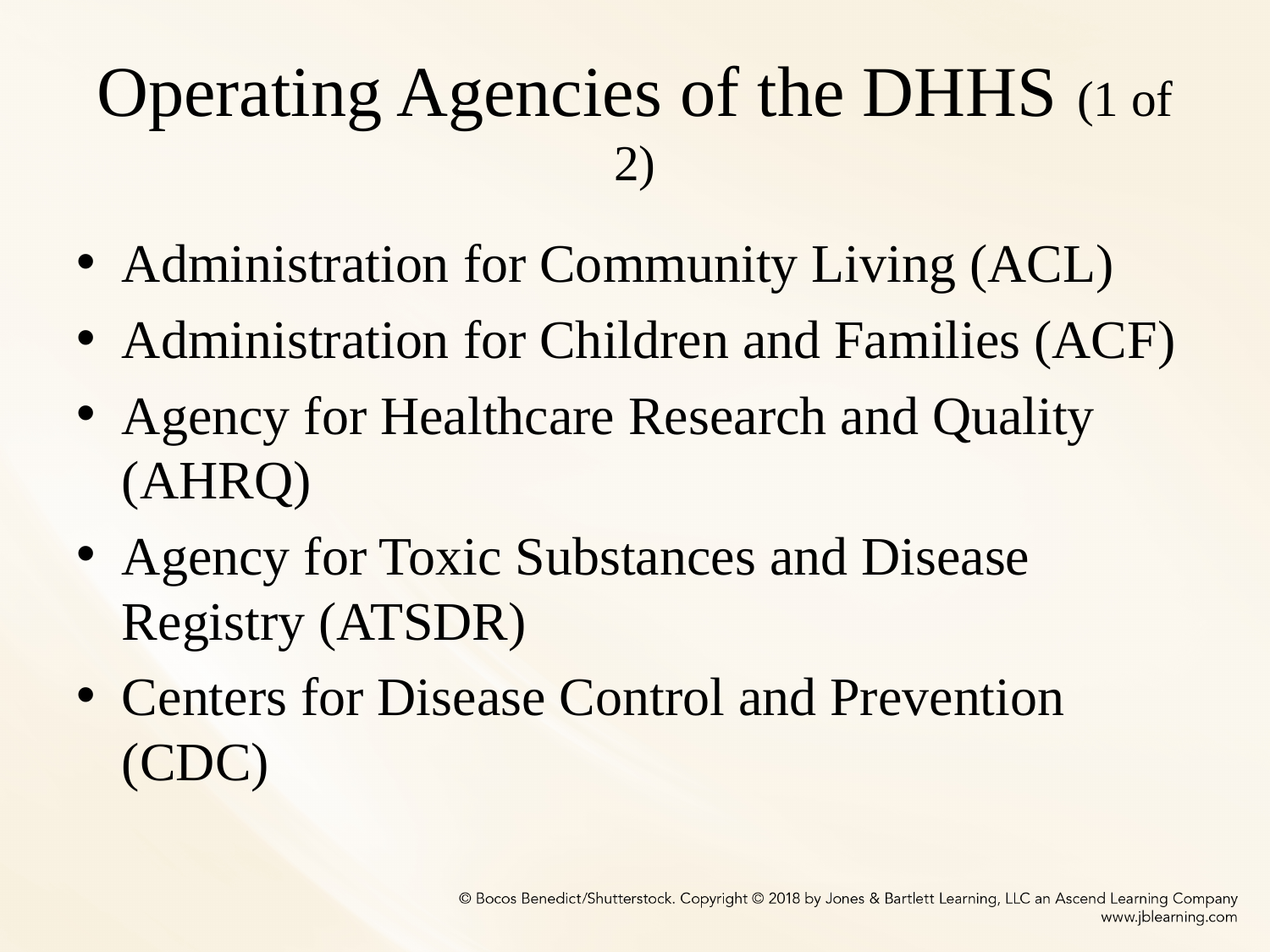

# Operating Agencies of the DHHS (1 of 2)
Administration for Community Living (ACL)
Administration for Children and Families (ACF)
Agency for Healthcare Research and Quality (AHRQ)
Agency for Toxic Substances and Disease Registry (ATSDR)
Centers for Disease Control and Prevention (CDC)